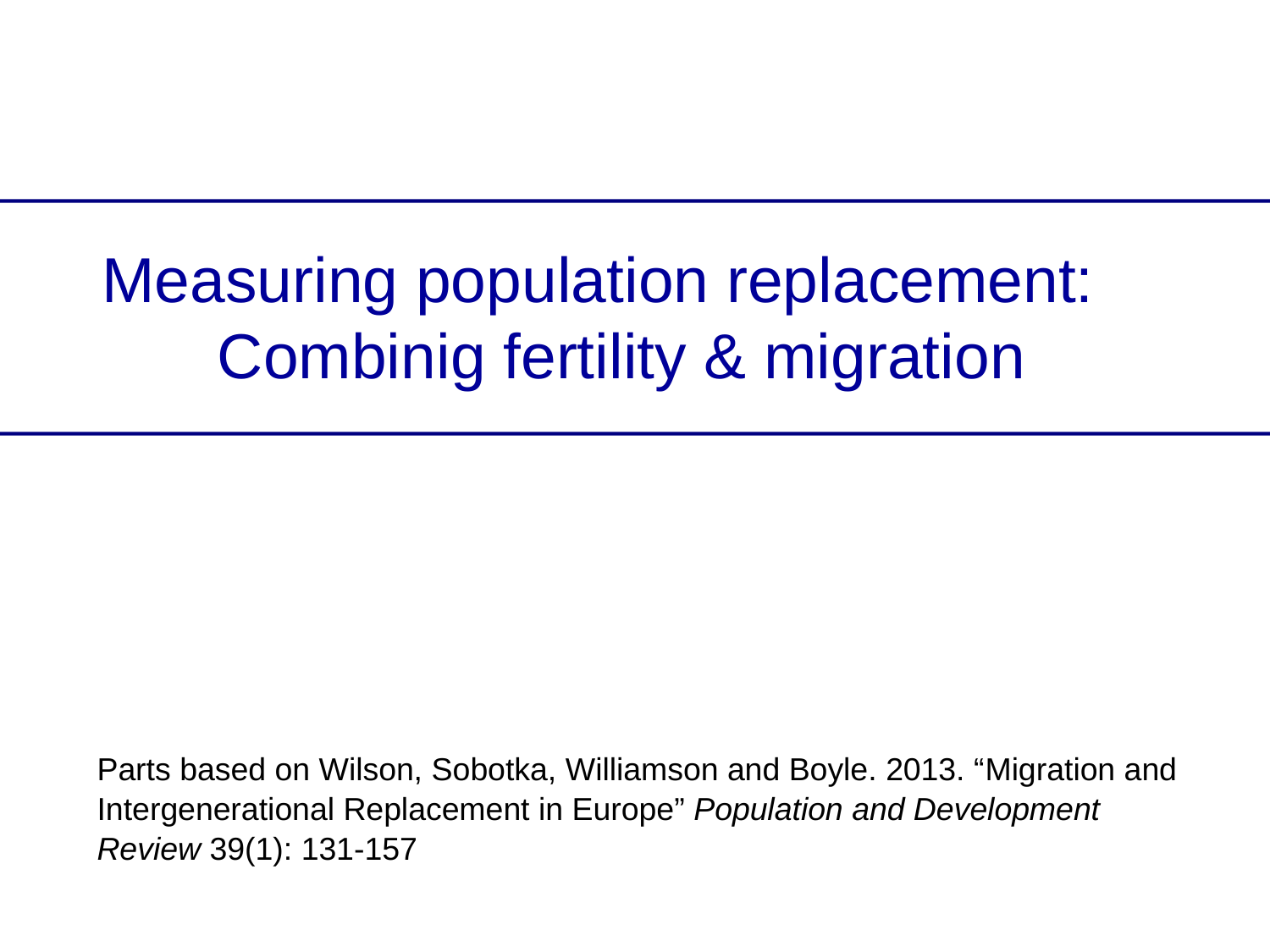

Measuring population replacement: Combinig fertility & migration

	Parts based on Wilson, Sobotka, Williamson and Boyle. 2013. “Migration and Intergenerational Replacement in Europe” Population and Development Review 39(1): 131-157